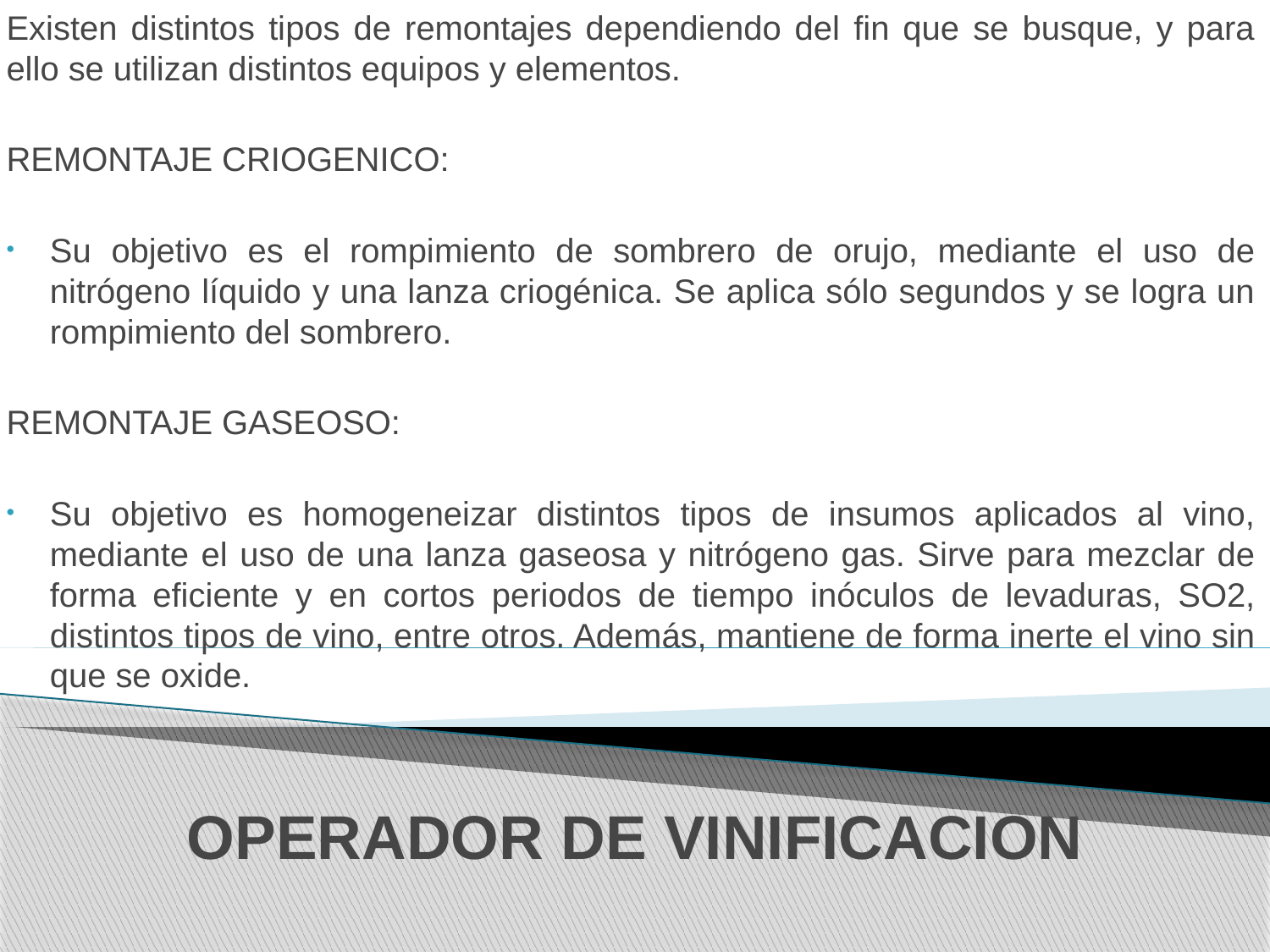

Existen distintos tipos de remontajes dependiendo del fin que se busque, y para ello se utilizan distintos equipos y elementos.

REMONTAJE CRIOGENICO:

Su objetivo es el rompimiento de sombrero de orujo, mediante el uso de nitrógeno líquido y una lanza criogénica. Se aplica sólo segundos y se logra un rompimiento del sombrero.

REMONTAJE GASEOSO:

Su objetivo es homogeneizar distintos tipos de insumos aplicados al vino, mediante el uso de una lanza gaseosa y nitrógeno gas. Sirve para mezclar de forma eficiente y en cortos periodos de tiempo inóculos de levaduras, SO2, distintos tipos de vino, entre otros. Además, mantiene de forma inerte el vino sin que se oxide.
# OPERADOR DE VINIFICACION